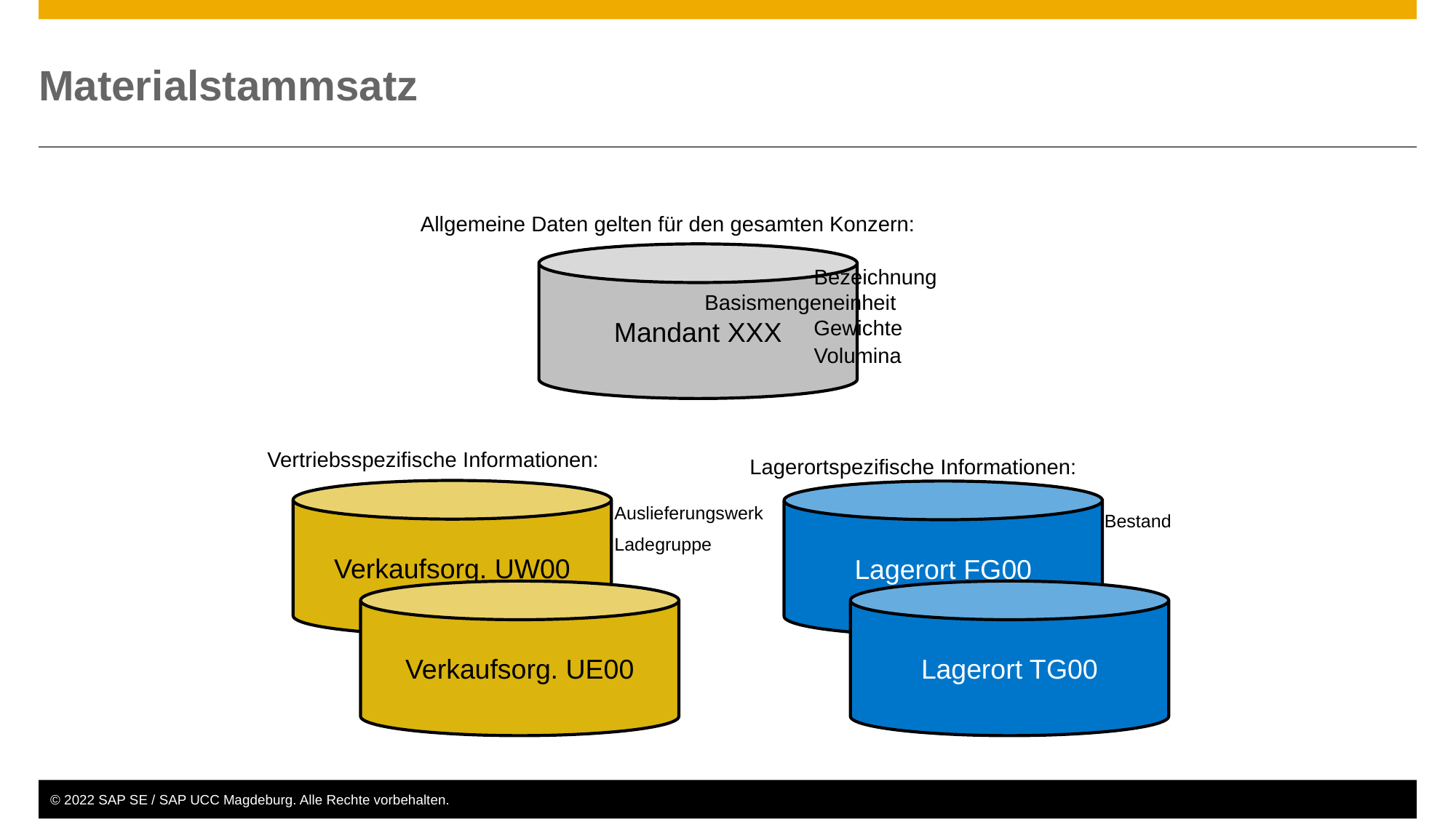

# Materialstammsatz
Allgemeine Daten gelten für den gesamten Konzern:
			           Bezeichnung					           Basismengeneinheit
			           Gewichte
			           Volumina
Mandant XXX
Vertriebsspezifische Informationen:
Lagerortspezifische Informationen:
Verkaufsorg. UW00
Lagerort FG00
Auslieferungswerk
Ladegruppe
Bestand
Verkaufsorg. UE00
Lagerort TG00